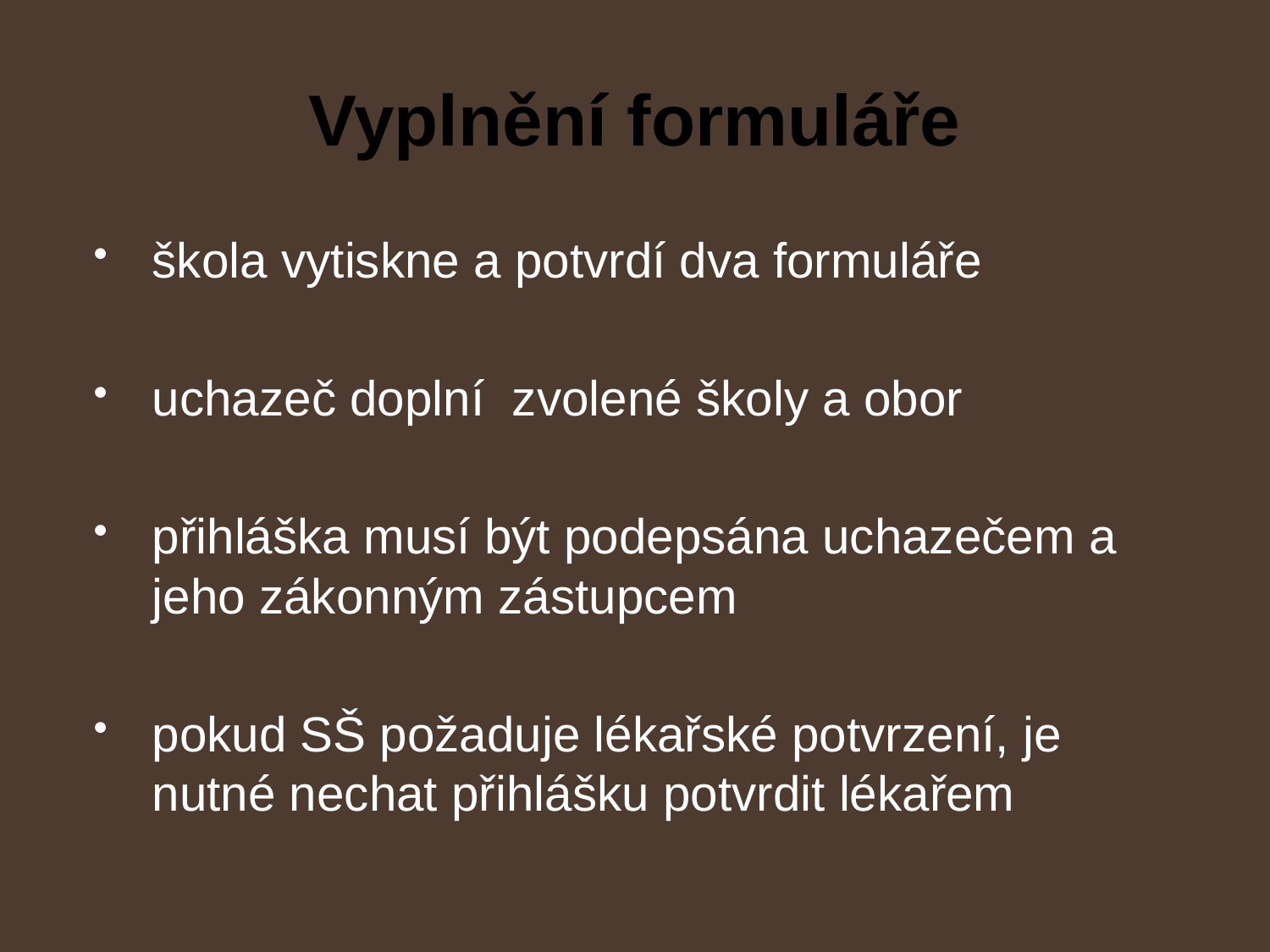

# Vyplnění formuláře
škola vytiskne a potvrdí dva formuláře

uchazeč doplní  zvolené školy a obor

přihláška musí být podepsána uchazečem a jeho zákonným zástupcem

pokud SŠ požaduje lékařské potvrzení, je nutné nechat přihlášku potvrdit lékařem